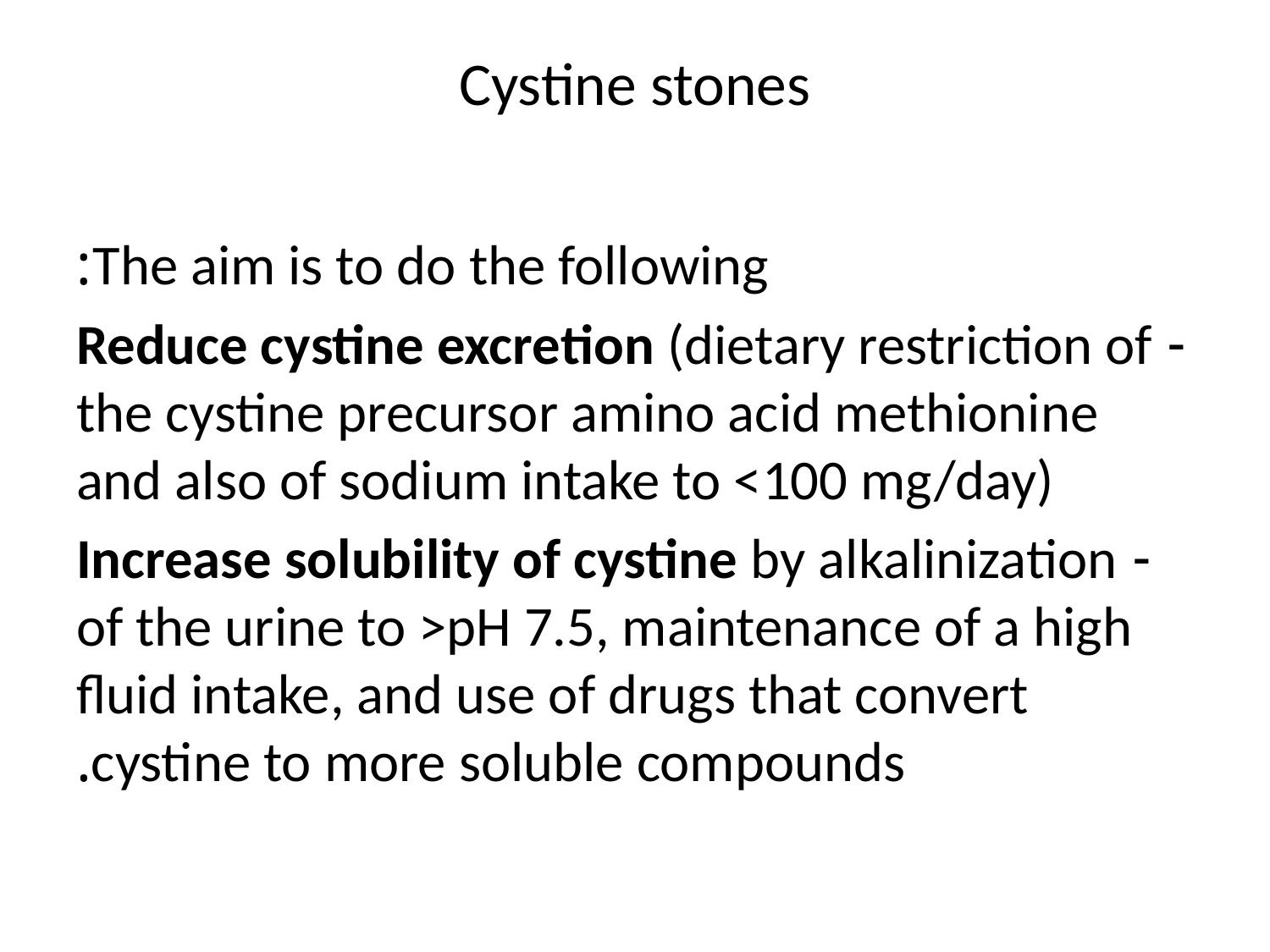

# Cystine stones
The aim is to do the following:
- Reduce cystine excretion (dietary restriction of the cystine precursor amino acid methionine and also of sodium intake to <100 mg/day)
- Increase solubility of cystine by alkalinization of the urine to >pH 7.5, maintenance of a high fluid intake, and use of drugs that convert cystine to more soluble compounds.